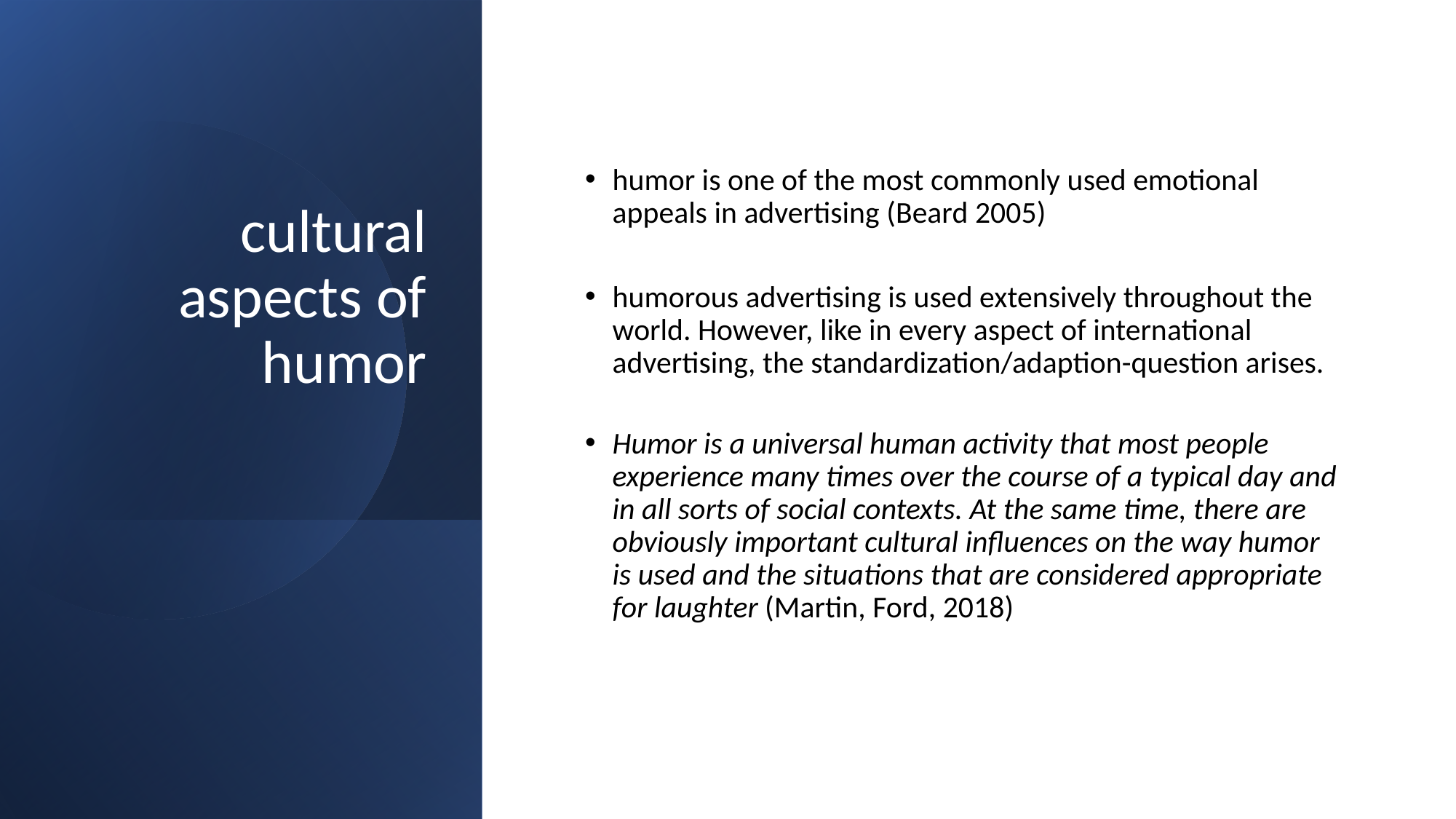

cultural aspects of humor

humor is one of the most commonly used emotional appeals in advertising (Beard 2005)
humorous advertising is used extensively throughout the world. However, like in every aspect of international advertising, the standardization/adaption-question arises.
Humor is a universal human activity that most people experience many times over the course of a typical day and in all sorts of social contexts. At the same time, there are obviously important cultural influences on the way humor is used and the situations that are considered appropriate for laughter (Martin, Ford, 2018)